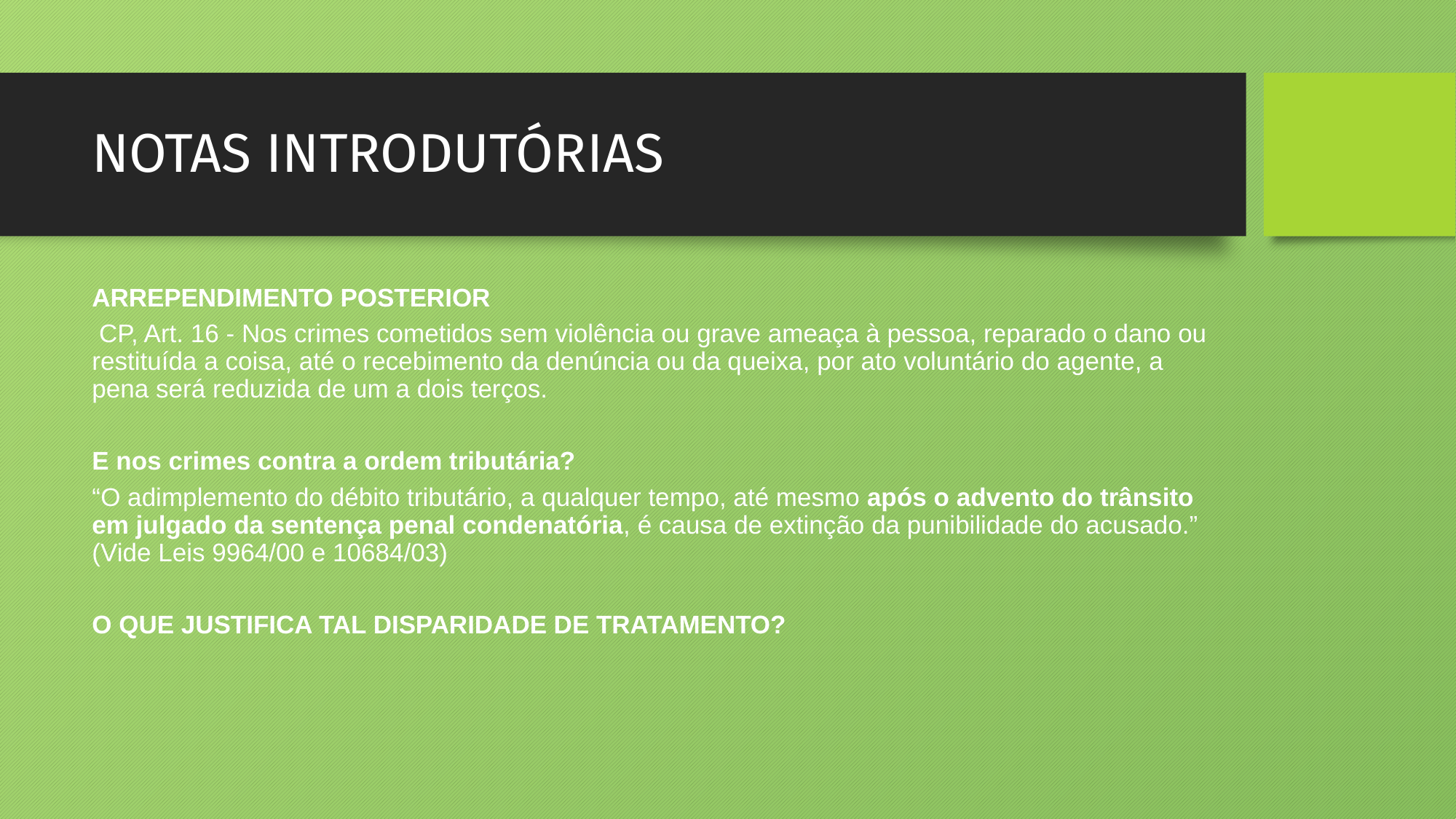

# NOTAS INTRODUTÓRIAS
ARREPENDIMENTO POSTERIOR
 CP, Art. 16 - Nos crimes cometidos sem violência ou grave ameaça à pessoa, reparado o dano ou restituída a coisa, até o recebimento da denúncia ou da queixa, por ato voluntário do agente, a pena será reduzida de um a dois terços.

E nos crimes contra a ordem tributária?
“O adimplemento do débito tributário, a qualquer tempo, até mesmo após o advento do trânsito em julgado da sentença penal condenatória, é causa de extinção da punibilidade do acusado.” (Vide Leis 9964/00 e 10684/03)

O QUE JUSTIFICA TAL DISPARIDADE DE TRATAMENTO?